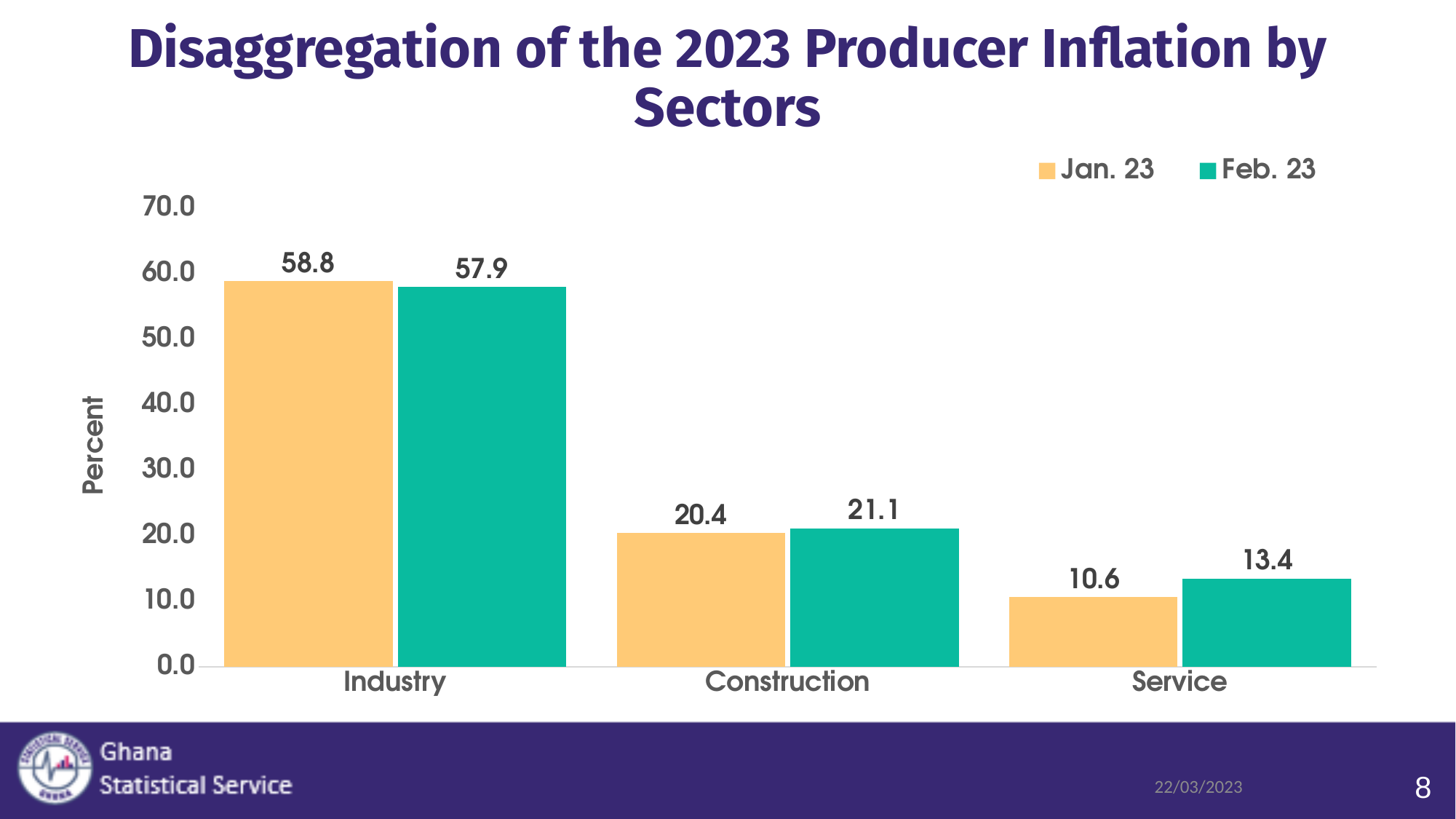

# Disaggregation of the 2023 Producer Inflation by Sectors

### Chart

| Category | Jan. 23 | Feb. 23 |
|---|---|---|
| Industry | 58.8 | 57.9 |
| Construction | 20.4 | 21.1 |
| Service | 10.6 | 13.4 |
22/03/2023
8